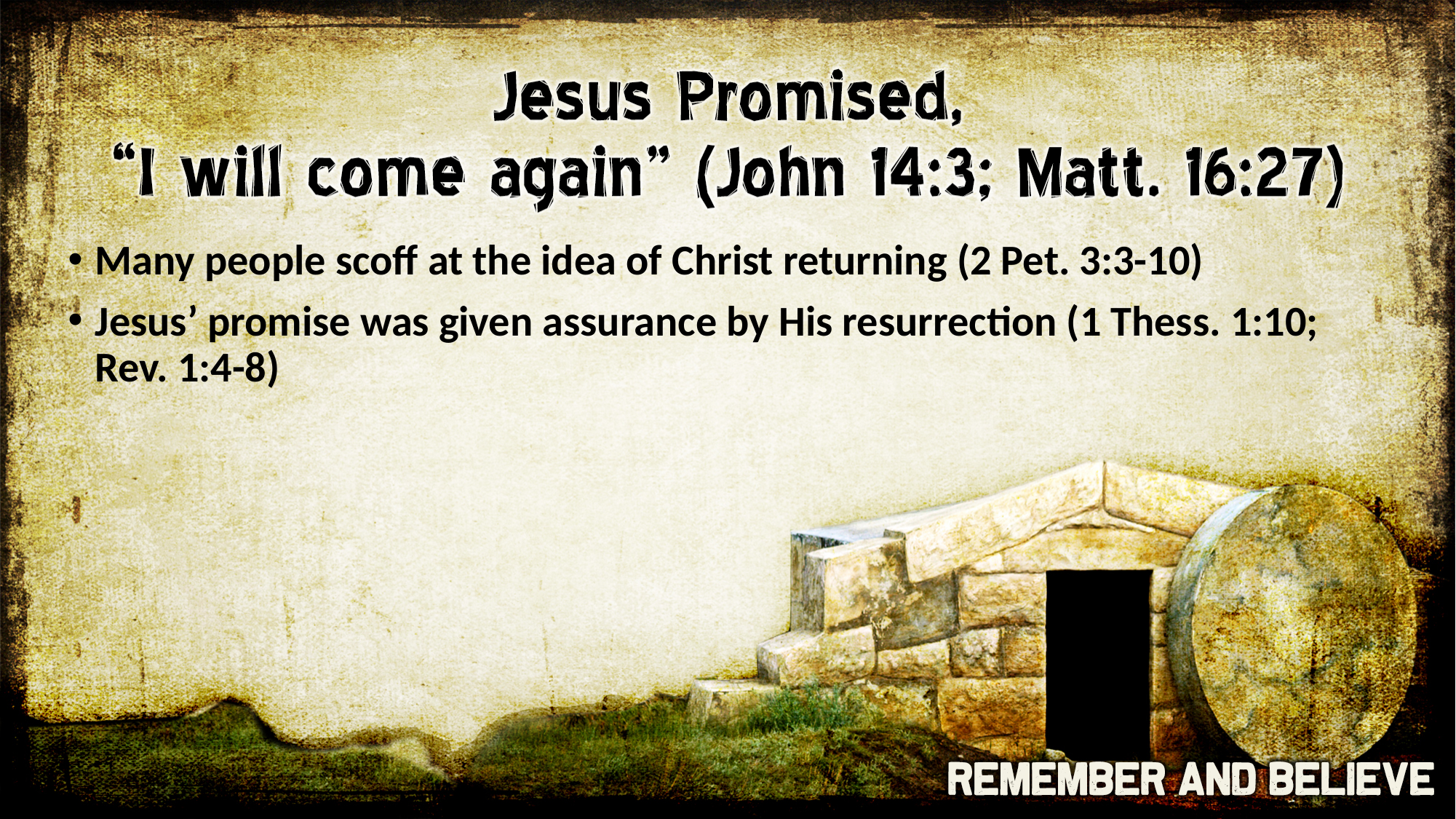

Many people scoff at the idea of Christ returning (2 Pet. 3:3-10)
Jesus’ promise was given assurance by His resurrection (1 Thess. 1:10; Rev. 1:4-8)